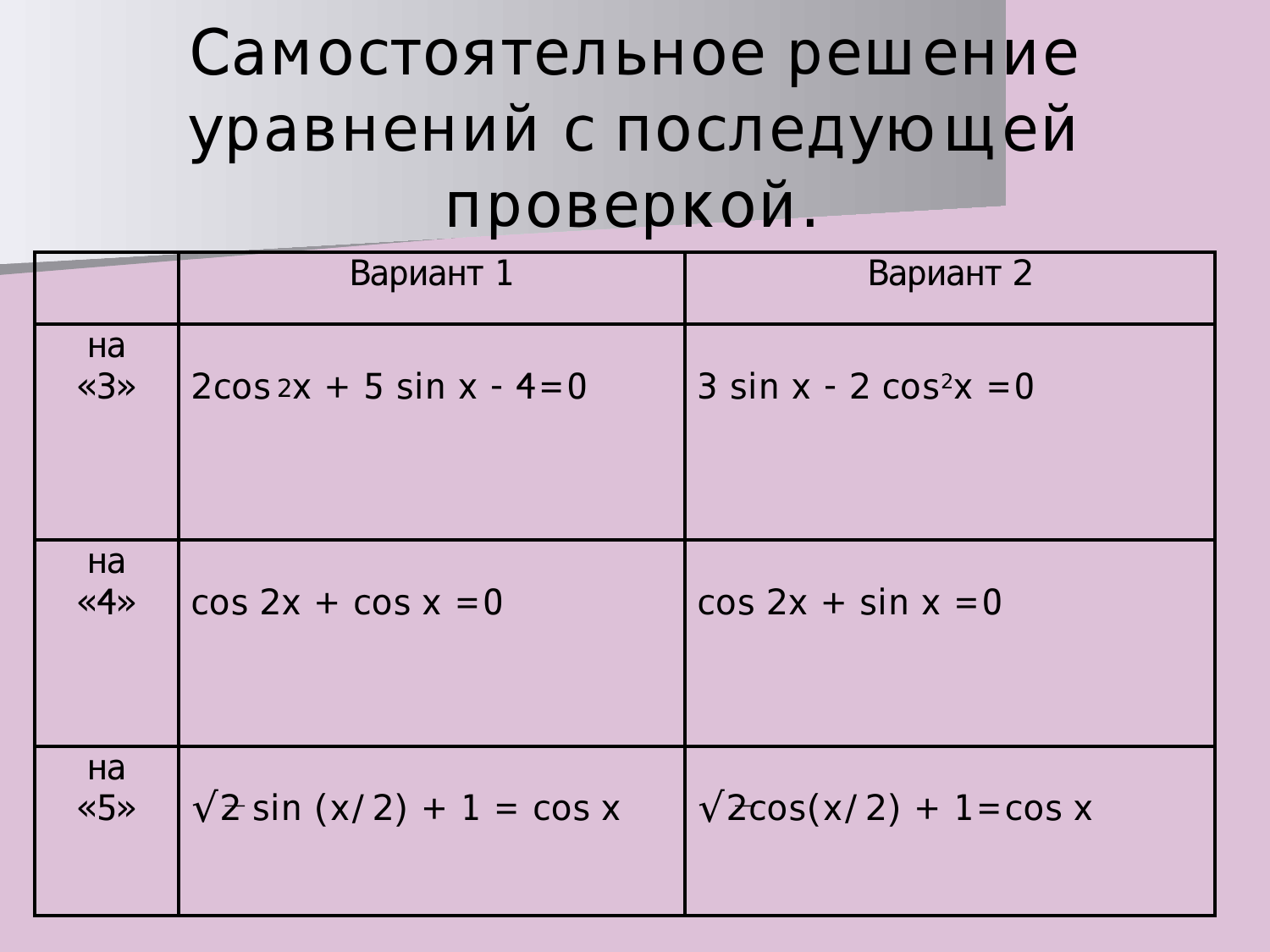

# Самостоятельное решение уравнений с последующей проверкой.
|  | Вариант 1 | Вариант 2 |
| --- | --- | --- |
| на «3» | 2cos х + 5 sin х - 4=0 | 3 sin x - 2 cos2x =0 |
| на «4» | cos 2х + cos х =0 | cos 2x + sin x =0 |
| на «5» | √2 sin (x/2) + 1 = cos х | √2cos(x/2) + 1=cos x |
2